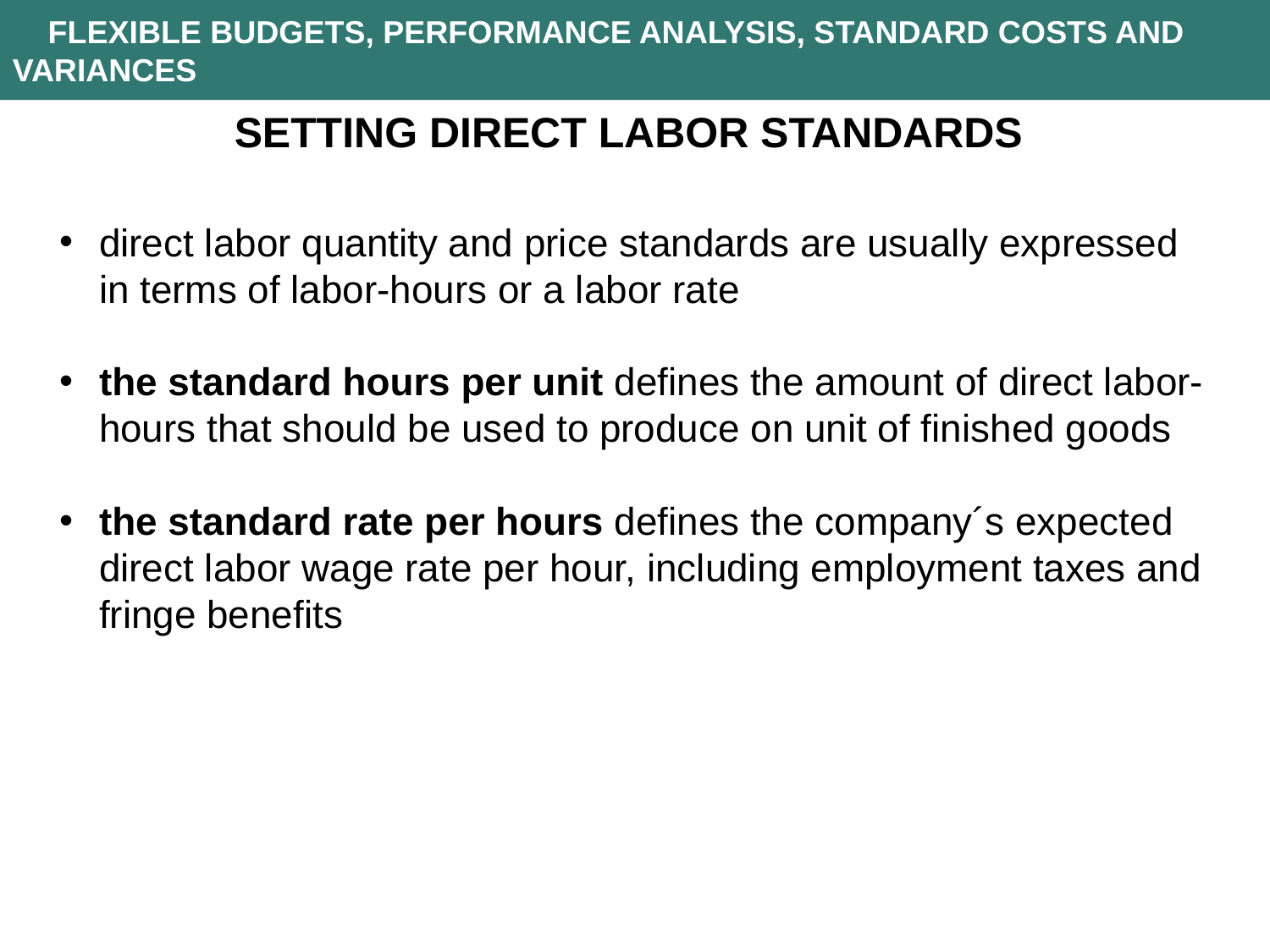

FLEXIBLE BUDGETS, PERFORMANCE ANALYSIS, STANDARD COSTS AND  VARIANCES
SETTING DIRECT LABOR STANDARDS
direct labor quantity and price standards are usually expressed in terms of labor-hours or a labor rate

the standard hours per unit defines the amount of direct labor-hours that should be used to produce on unit of finished goods

the standard rate per hours defines the company´s expected direct labor wage rate per hour, including employment taxes and fringe benefits